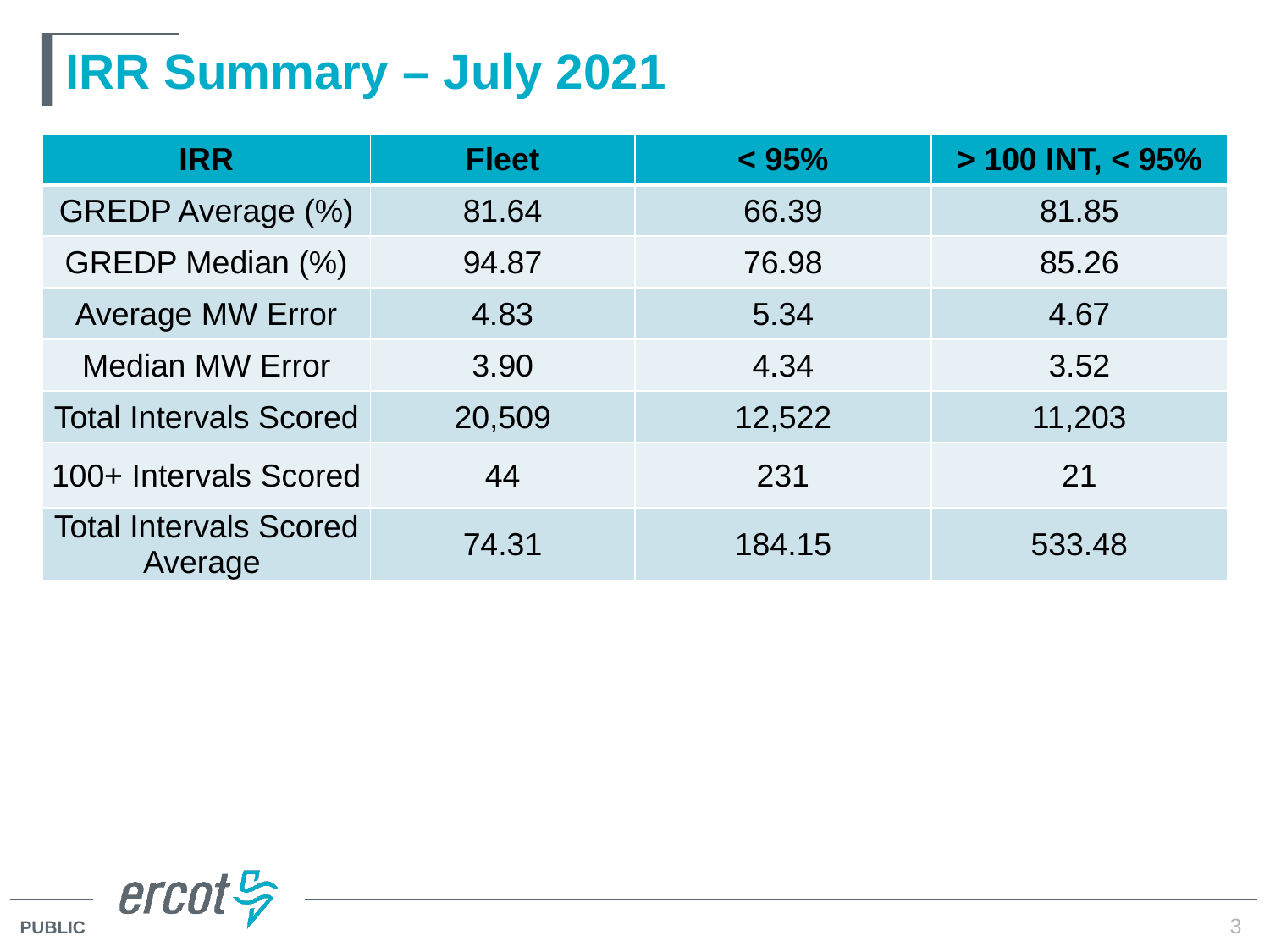

# IRR Summary – July 2021
| IRR | Fleet | < 95% | > 100 INT, < 95% |
| --- | --- | --- | --- |
| GREDP Average (%) | 81.64 | 66.39 | 81.85 |
| GREDP Median (%) | 94.87 | 76.98 | 85.26 |
| Average MW Error | 4.83 | 5.34 | 4.67 |
| Median MW Error | 3.90 | 4.34 | 3.52 |
| Total Intervals Scored | 20,509 | 12,522 | 11,203 |
| 100+ Intervals Scored | 44 | 231 | 21 |
| Total Intervals Scored Average | 74.31 | 184.15 | 533.48 |
3